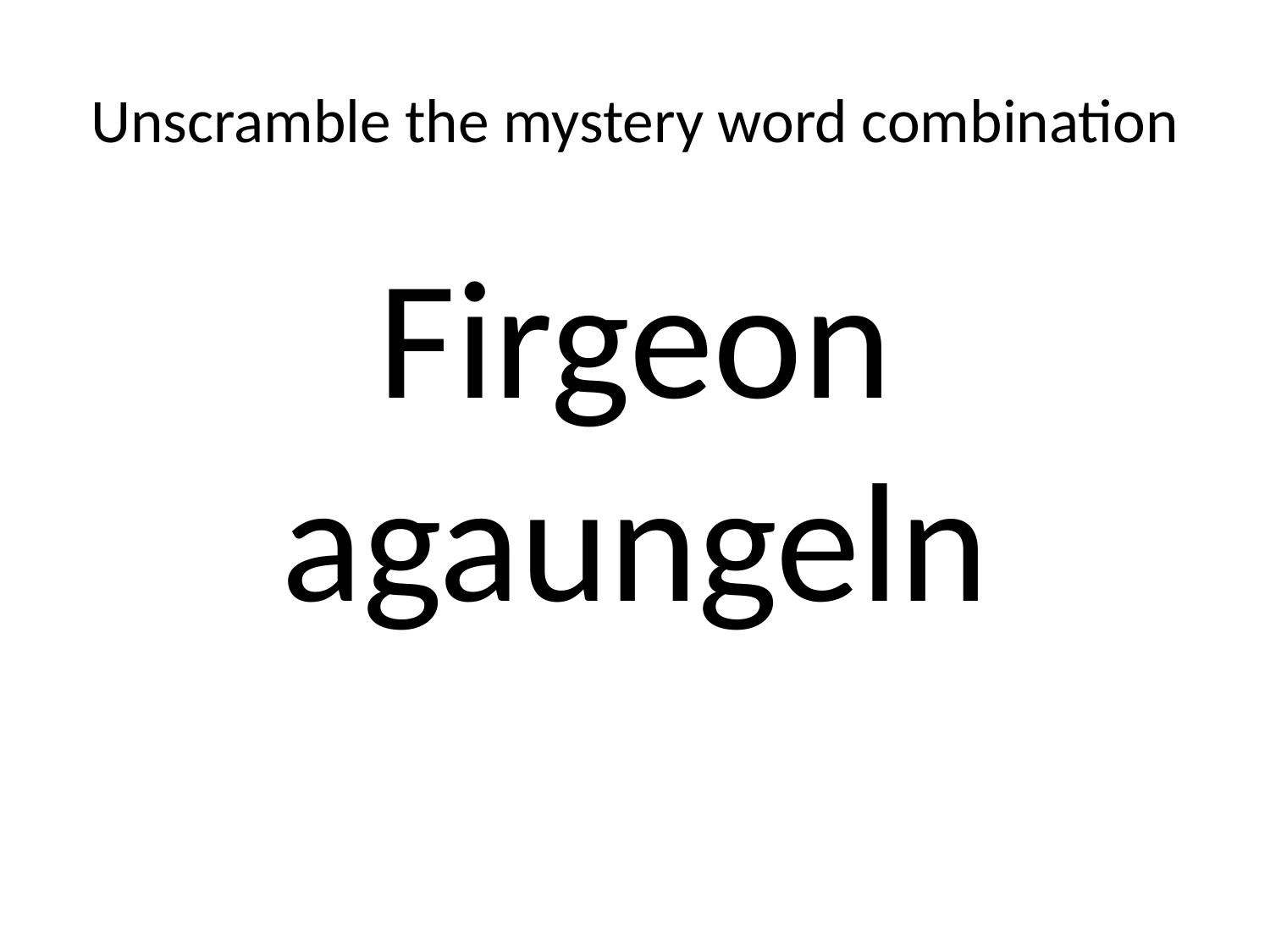

# Unscramble the mystery word combination
Firgeon agaungeln